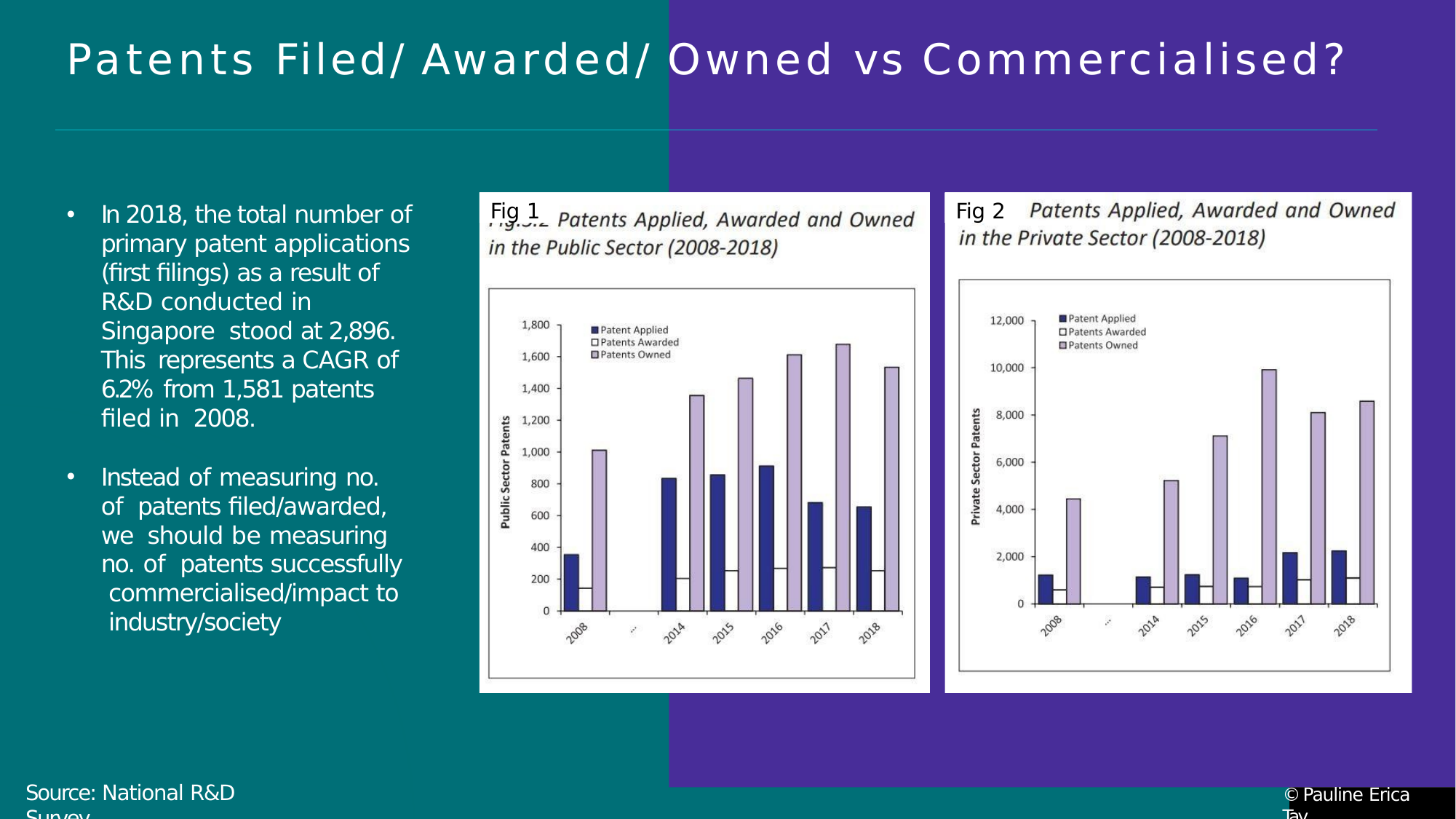

# Patents Filed/ Awarded/ Owned vs Commercialised?

Fig 1

Fig 2
In 2018, the total number of  primary patent applications  (first filings) as a result of  R&D conducted in Singapore  stood at 2,896. This  represents a CAGR of 6.2%  from 1,581 patents filed in  2008.
Instead of measuring no. of  patents filed/awarded, we  should be measuring no. of  patents successfully  commercialised/impact to  industry/society
Source: National R&D Survey
© Pauline Erica Tay